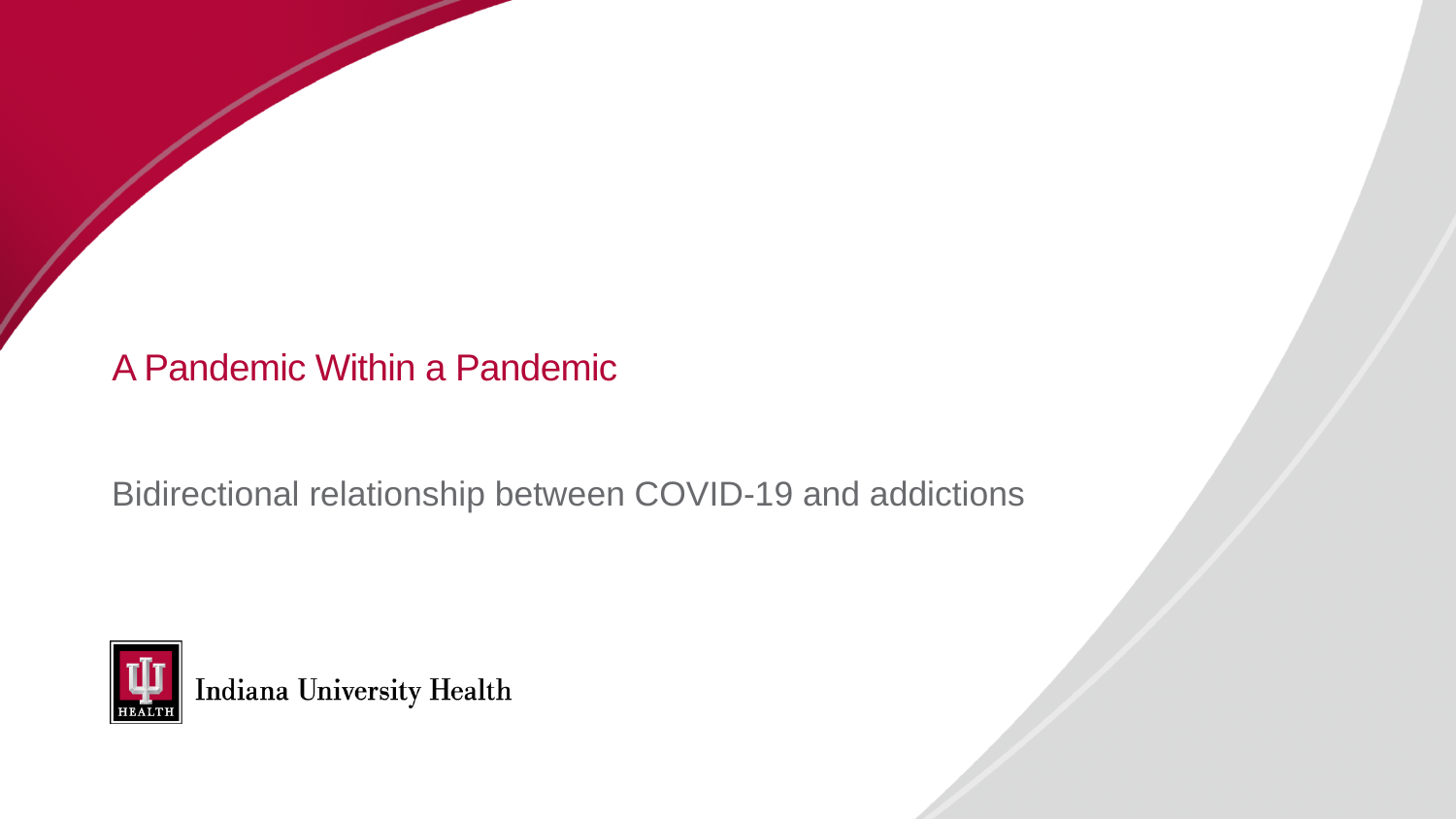

# A Pandemic Within a Pandemic
Bidirectional relationship between COVID-19 and addictions